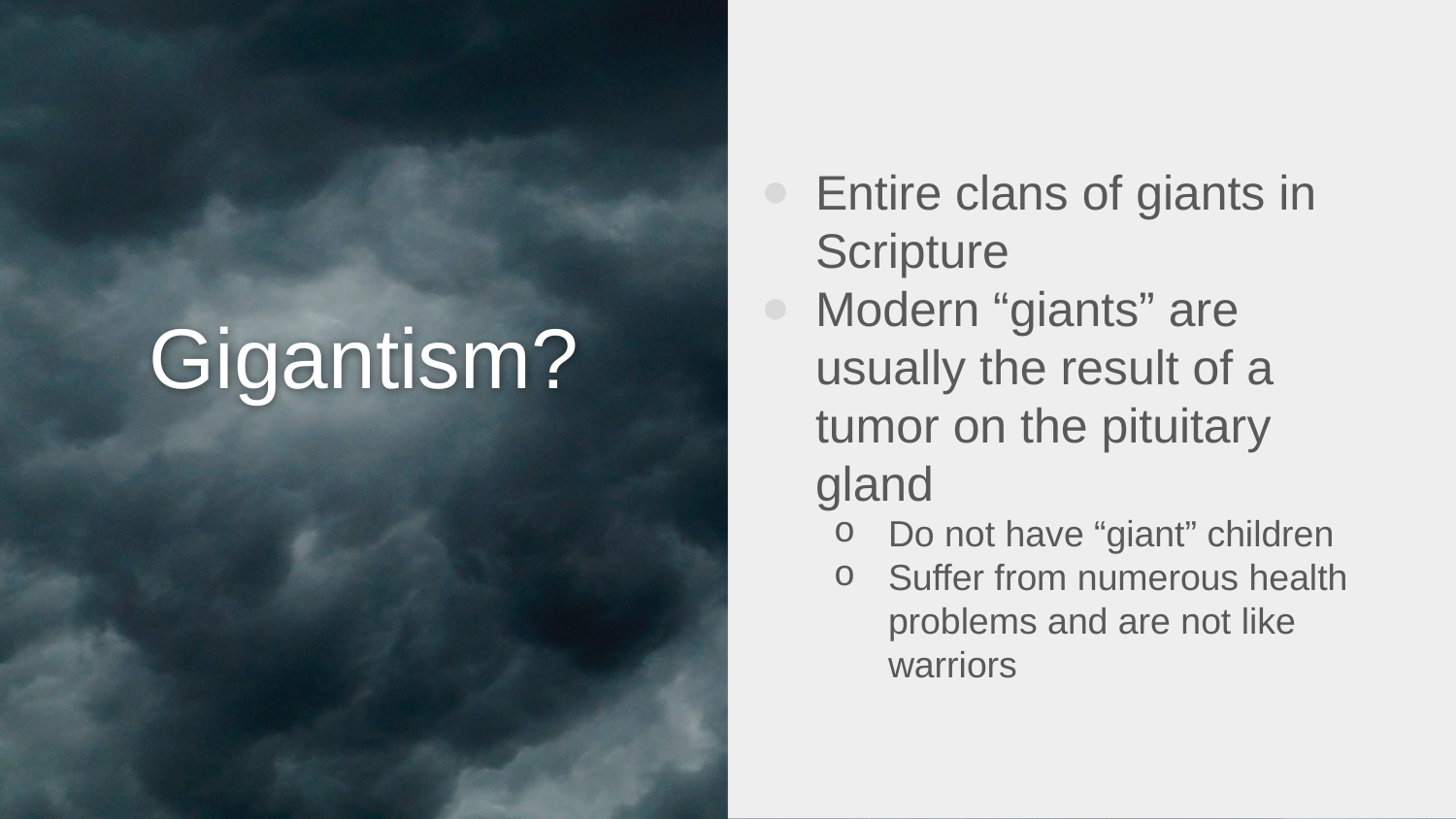

Entire clans of giants in Scripture
Modern “giants” are usually the result of a tumor on the pituitary gland
Do not have “giant” children
Suffer from numerous health problems and are not like warriors
# Gigantism?